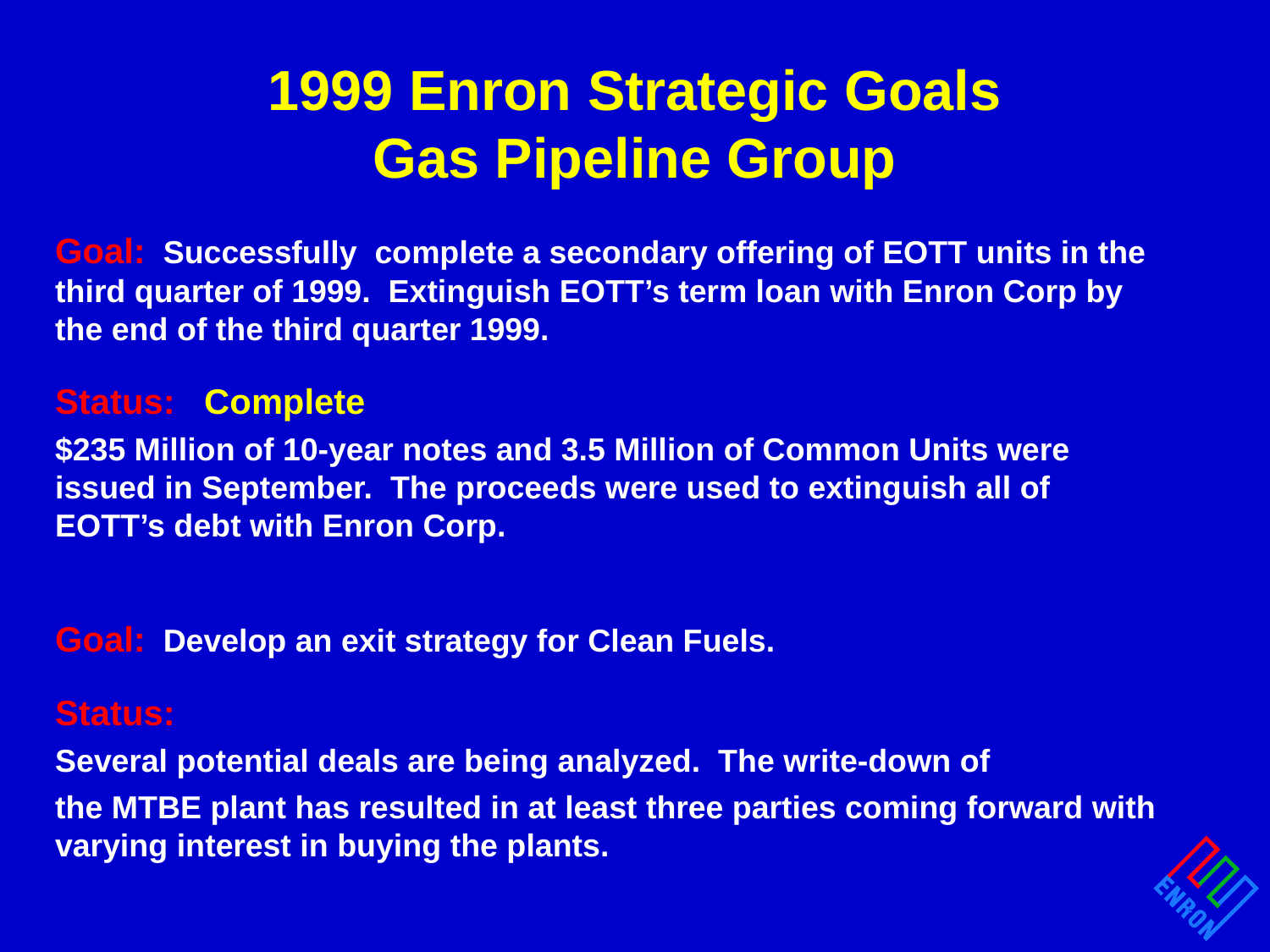

# 1999 Enron Strategic Goals Gas Pipeline Group
Goal:  Successfully  complete a secondary offering of EOTT units in the third quarter of 1999.  Extinguish EOTT’s term loan with Enron Corp by the end of the third quarter 1999.

Status:   Complete
$235 Million of 10-year notes and 3.5 Million of Common Units were issued in September.  The proceeds were used to extinguish all of  EOTT’s debt with Enron Corp.

Goal:  Develop an exit strategy for Clean Fuels.

Status:
Several potential deals are being analyzed.  The write-down of
the MTBE plant has resulted in at least three parties coming forward with varying interest in buying the plants.